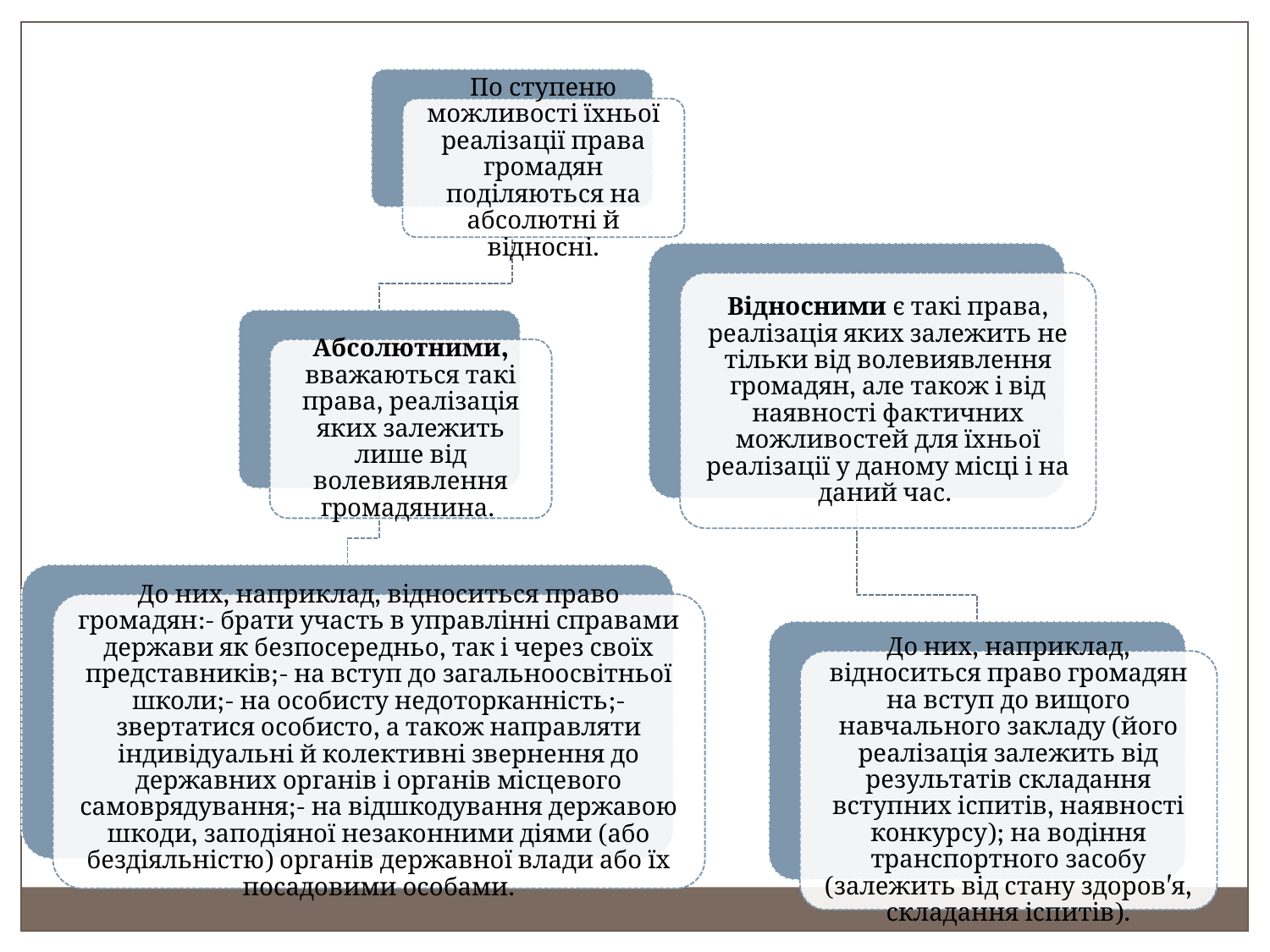

По ступеню можливості їхньої реалізації права громадян поділяються на абсолютні й відносні.
Абсолютними, вважаються такі права, реалізація яких залежить лише від волевиявлення громадянина.
До них, наприклад, відноситься право громадян:- брати участь в управлінні справами держави як безпосередньо, так і через своїх представників;- на вступ до загальноосвітньої школи;- на особисту недоторканність;- звертатися особисто, а також направляти індивідуальні й колективні звернення до державних органів і органів місцевого самоврядування;- на відшкодування державою шкоди, заподіяної незаконними діями (або бездіяльністю) органів державної влади або їх посадовими особами.
Відносними є такі права, реалізація яких залежить не тільки від волевиявлення громадян, але також і від наявності фактичних можливостей для їхньої реалізації у даному місці і на даний час.
До них, наприклад, відноситься право громадян на вступ до вищого навчального закладу (його реалізація залежить від результатів складання вступних іспитів, наявності конкурсу); на водіння транспортного засобу (залежить від стану здоров'я, складання іспитів).